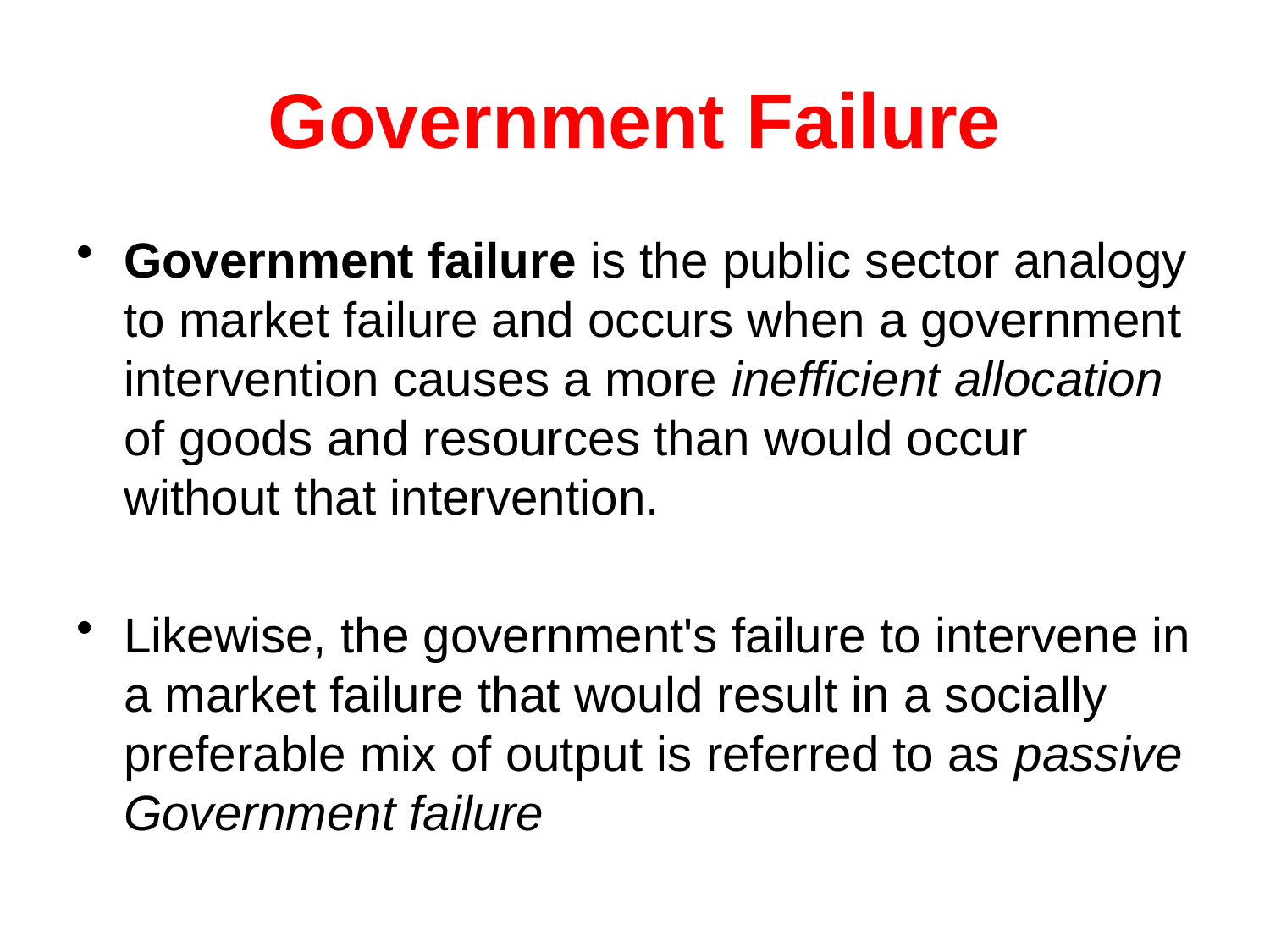

# Government Failure
Government failure is the public sector analogy to market failure and occurs when a government intervention causes a more inefficient allocation of goods and resources than would occur without that intervention.

Likewise, the government's failure to intervene in a market failure that would result in a socially preferable mix of output is referred to as passive Government failure